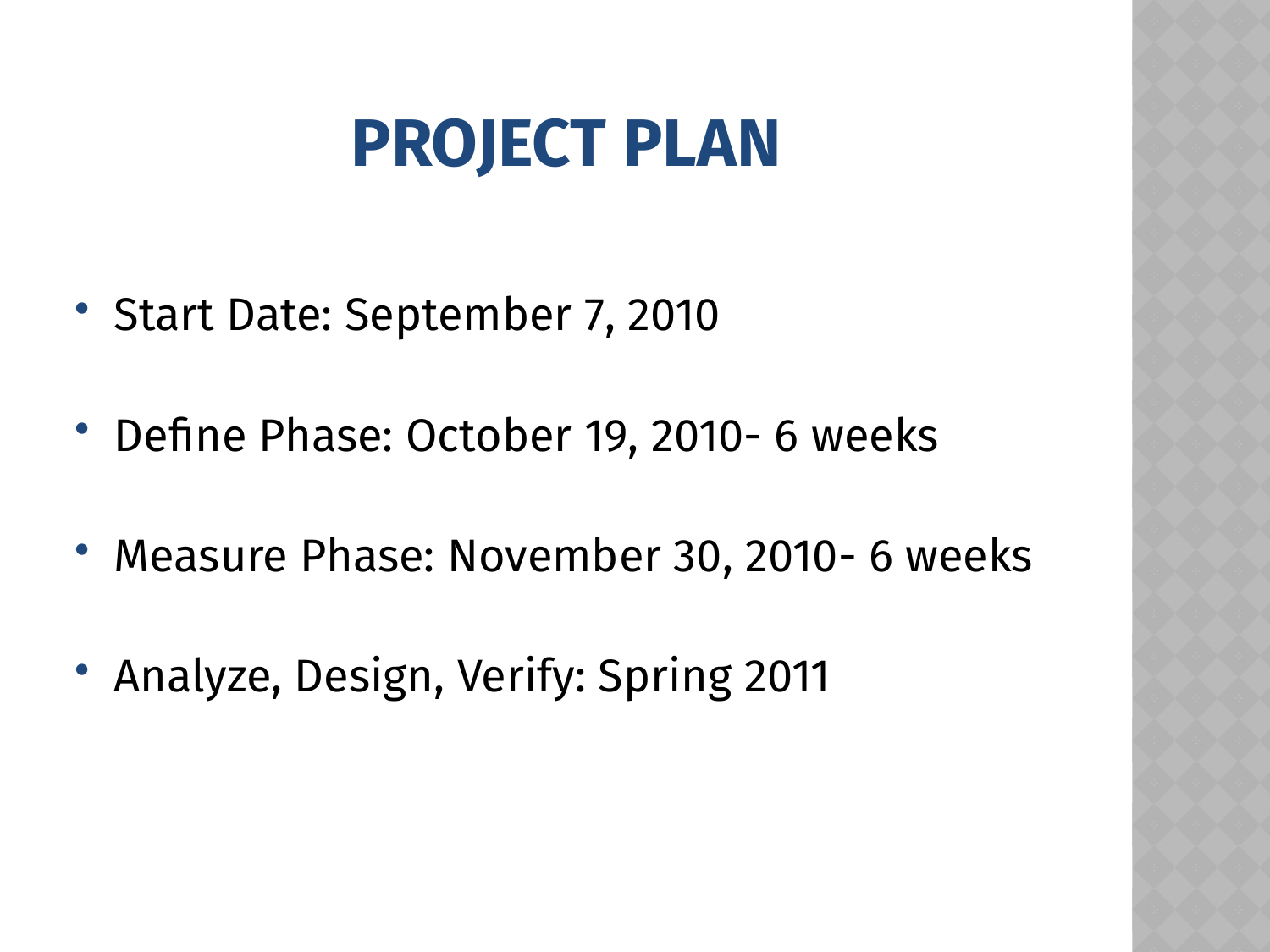

# Project plan
Start Date: September 7, 2010
Define Phase: October 19, 2010- 6 weeks
Measure Phase: November 30, 2010- 6 weeks
Analyze, Design, Verify: Spring 2011